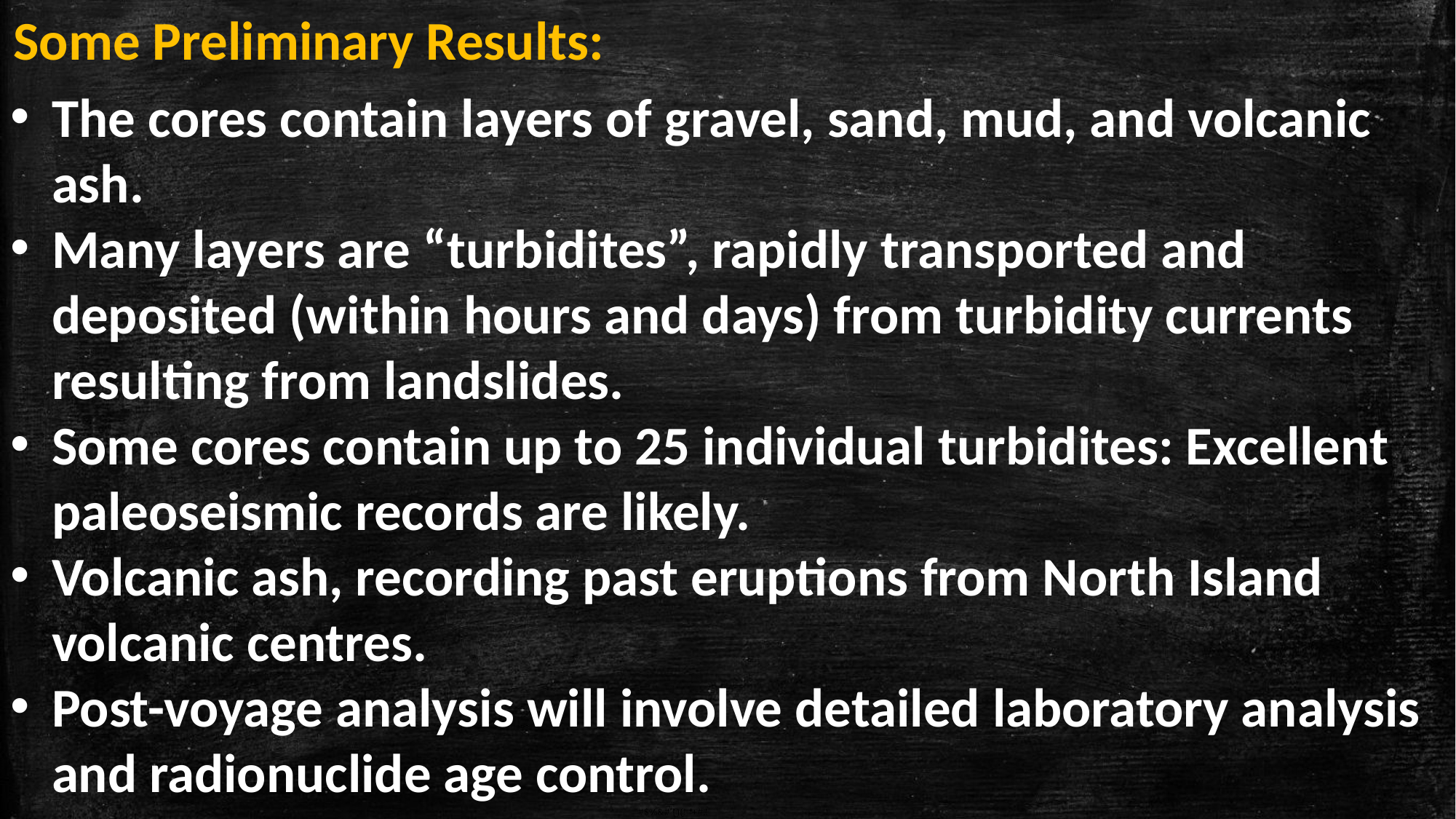

Some Preliminary Results:
The cores contain layers of gravel, sand, mud, and volcanic ash.
Many layers are “turbidites”, rapidly transported and deposited (within hours and days) from turbidity currents resulting from landslides.
Some cores contain up to 25 individual turbidites: Excellent paleoseismic records are likely.
Volcanic ash, recording past eruptions from North Island volcanic centres.
Post-voyage analysis will involve detailed laboratory analysis and radionuclide age control.